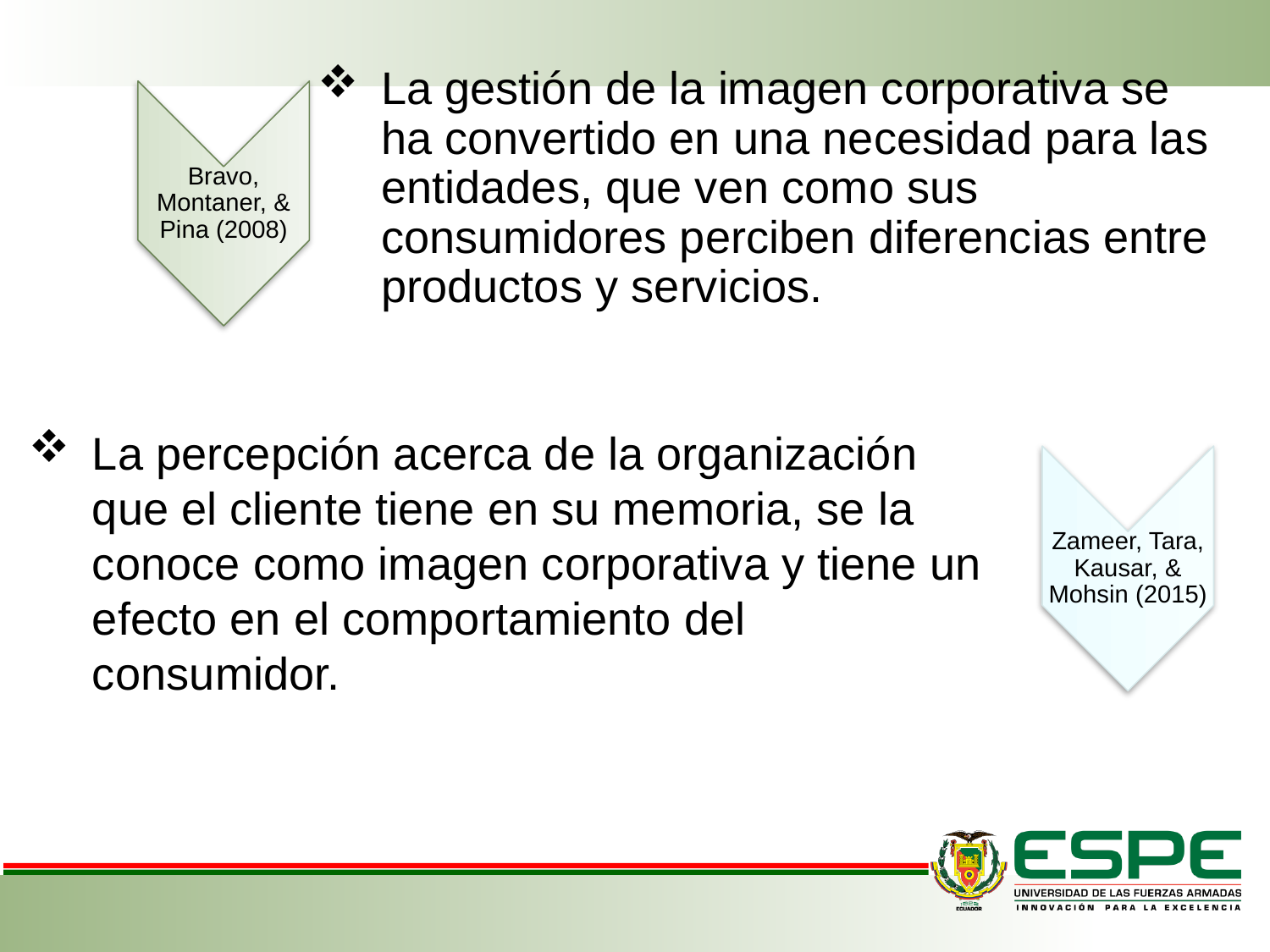

La gestión de la imagen corporativa se ha convertido en una necesidad para las entidades, que ven como sus consumidores perciben diferencias entre productos y servicios.

Bravo, Montaner, & Pina (2008)

La percepción acerca de la organización que el cliente tiene en su memoria, se la conoce como imagen corporativa y tiene un efecto en el comportamiento del consumidor.

Zameer, Tara, Kausar, & Mohsin (2015)